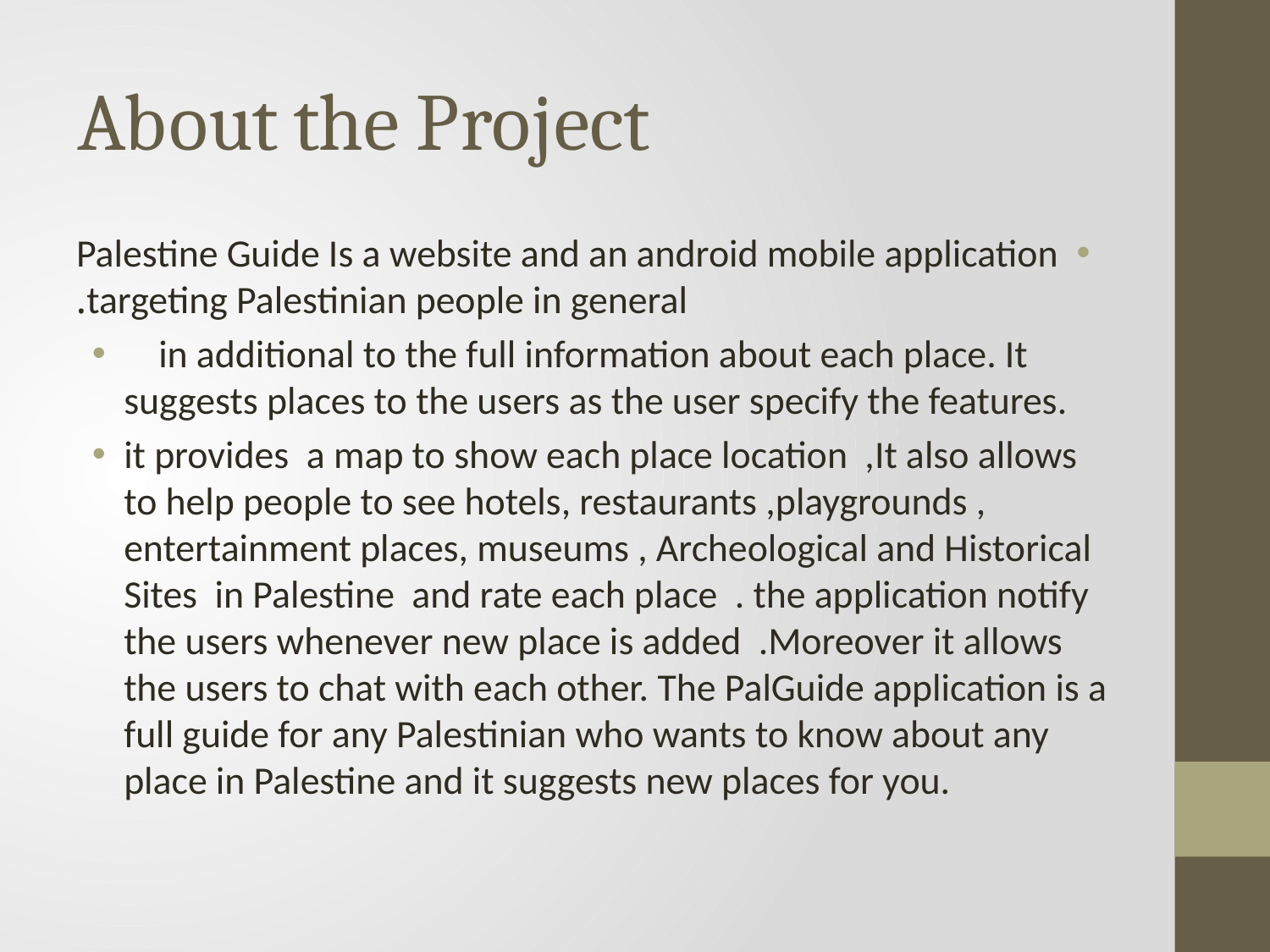

# About the Project
Palestine Guide Is a website and an android mobile application targeting Palestinian people in general.
    in additional to the full information about each place. It suggests places to the users as the user specify the features.
it provides  a map to show each place location  ,It also allows to help people to see hotels, restaurants ,playgrounds , entertainment places, museums , Archeological and Historical Sites  in Palestine  and rate each place  . the application notify the users whenever new place is added  .Moreover it allows the users to chat with each other. The PalGuide application is a full guide for any Palestinian who wants to know about any place in Palestine and it suggests new places for you.